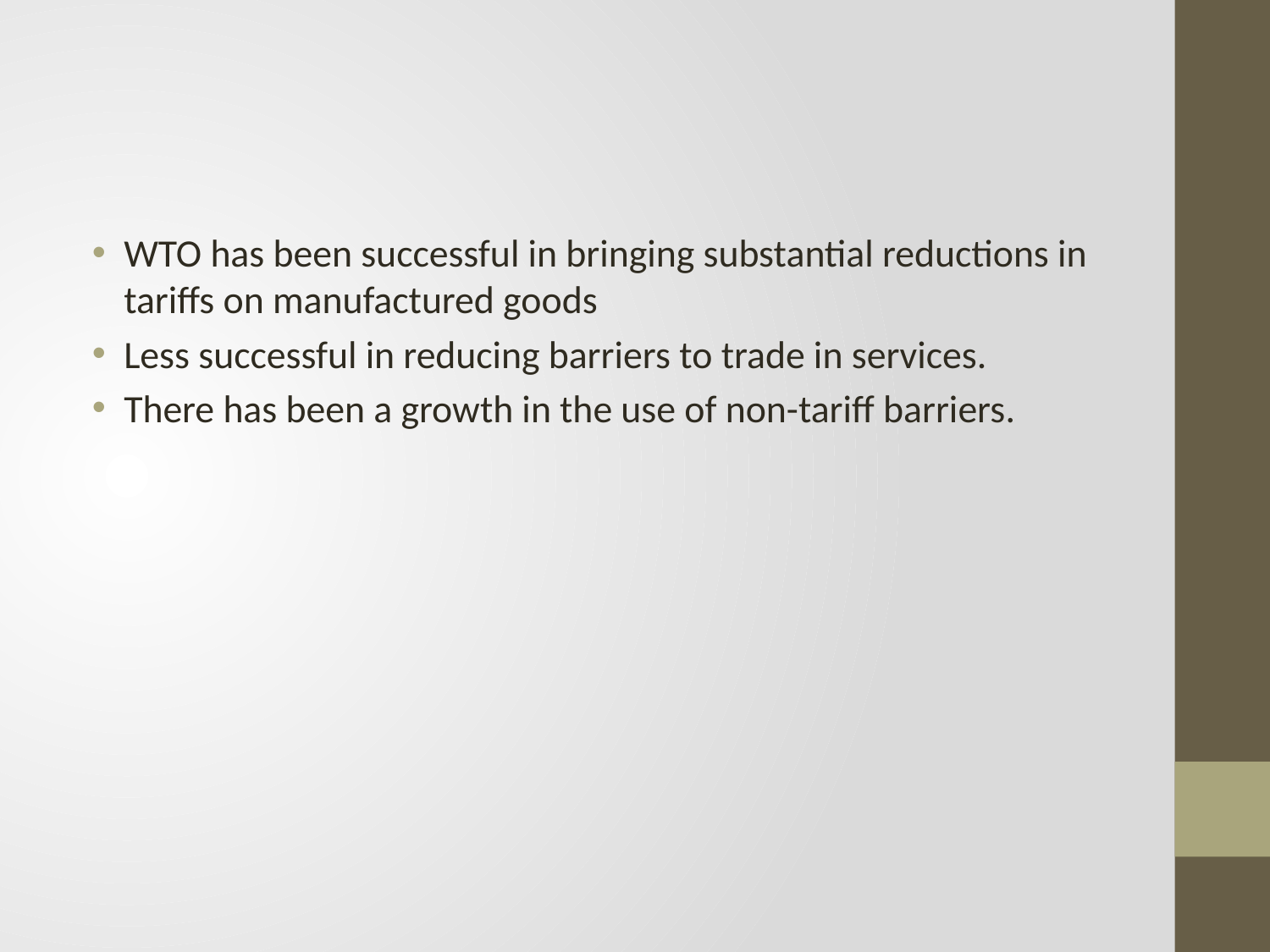

#
WTO has been successful in bringing substantial reductions in tariffs on manufactured goods
Less successful in reducing barriers to trade in services.
There has been a growth in the use of non-tariff barriers.